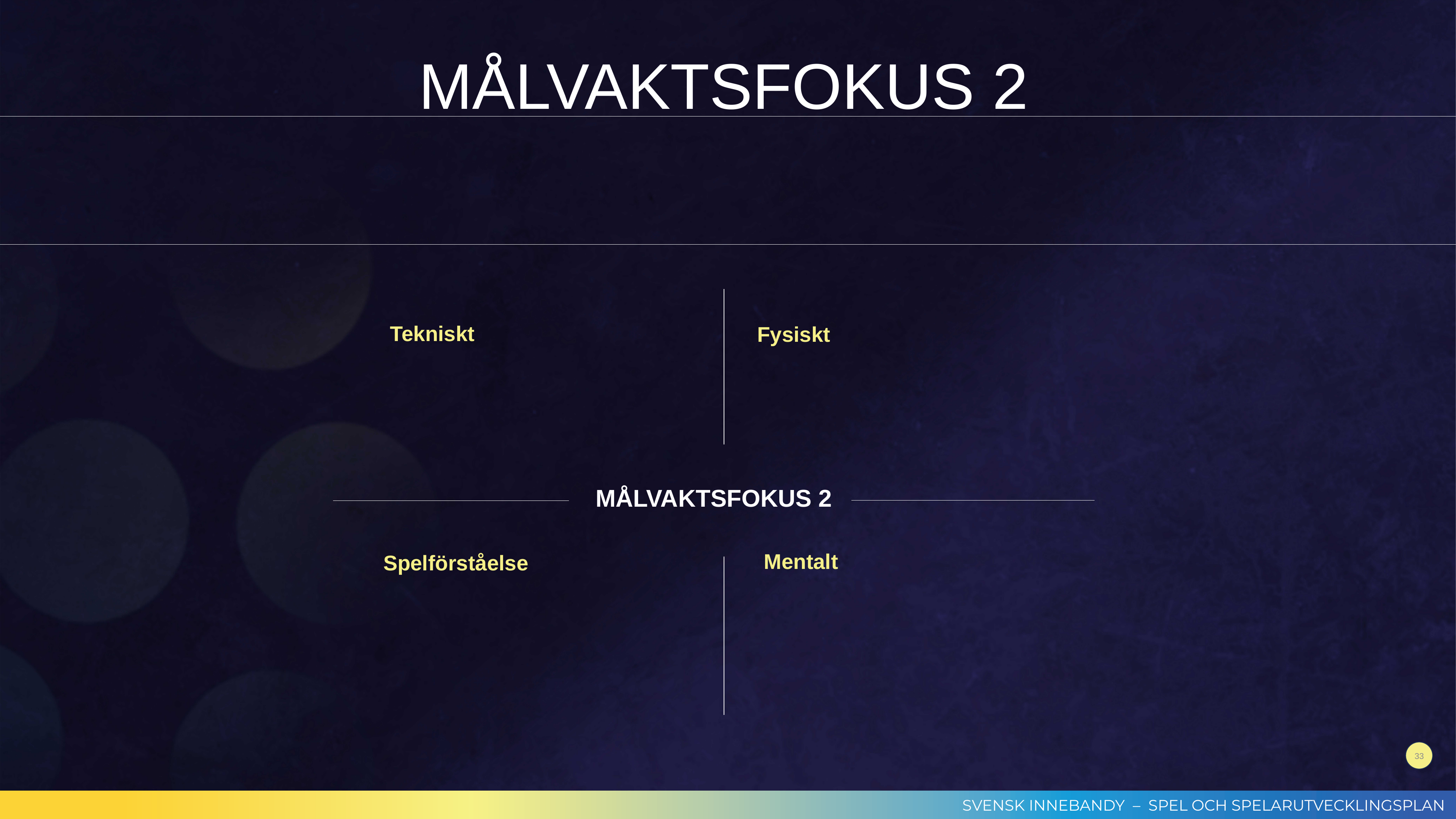

MÅLVAKTSFOKUS 2
Tekniskt

Fysiskt

Spelförståelse
MÅLVAKTSFOKUS 2
Mentalt
33
SVENSK INNEBANDY  –  SPEL OCH SPELARUTVECKLINGSPLAN